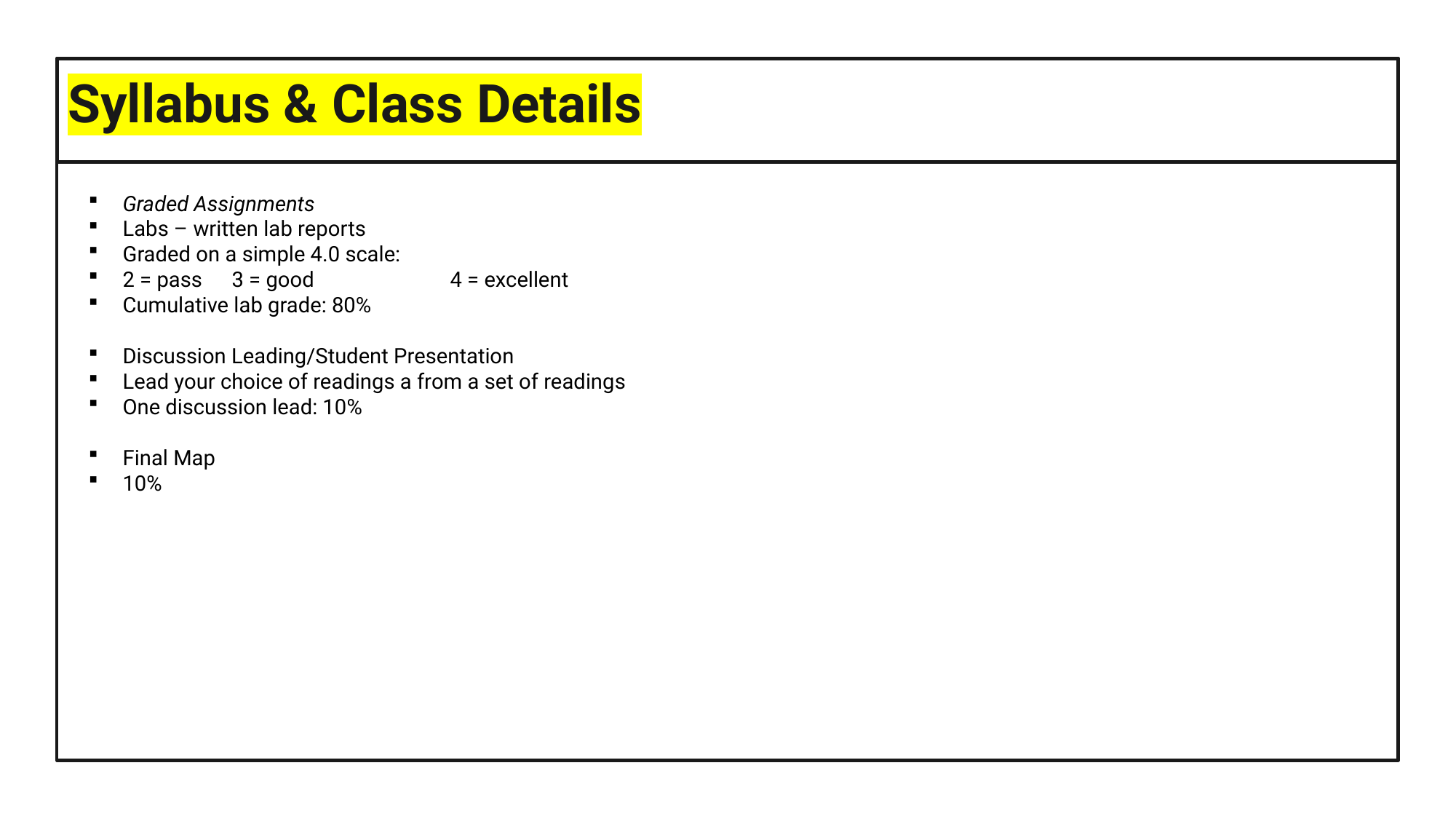

# Syllabus & Class Details
Graded Assignments
Labs – written lab reports
Graded on a simple 4.0 scale:
2 = pass	3 = good		4 = excellent
Cumulative lab grade: 80%

Discussion Leading/Student Presentation
Lead your choice of readings a from a set of readings
One discussion lead: 10%

Final Map
10%